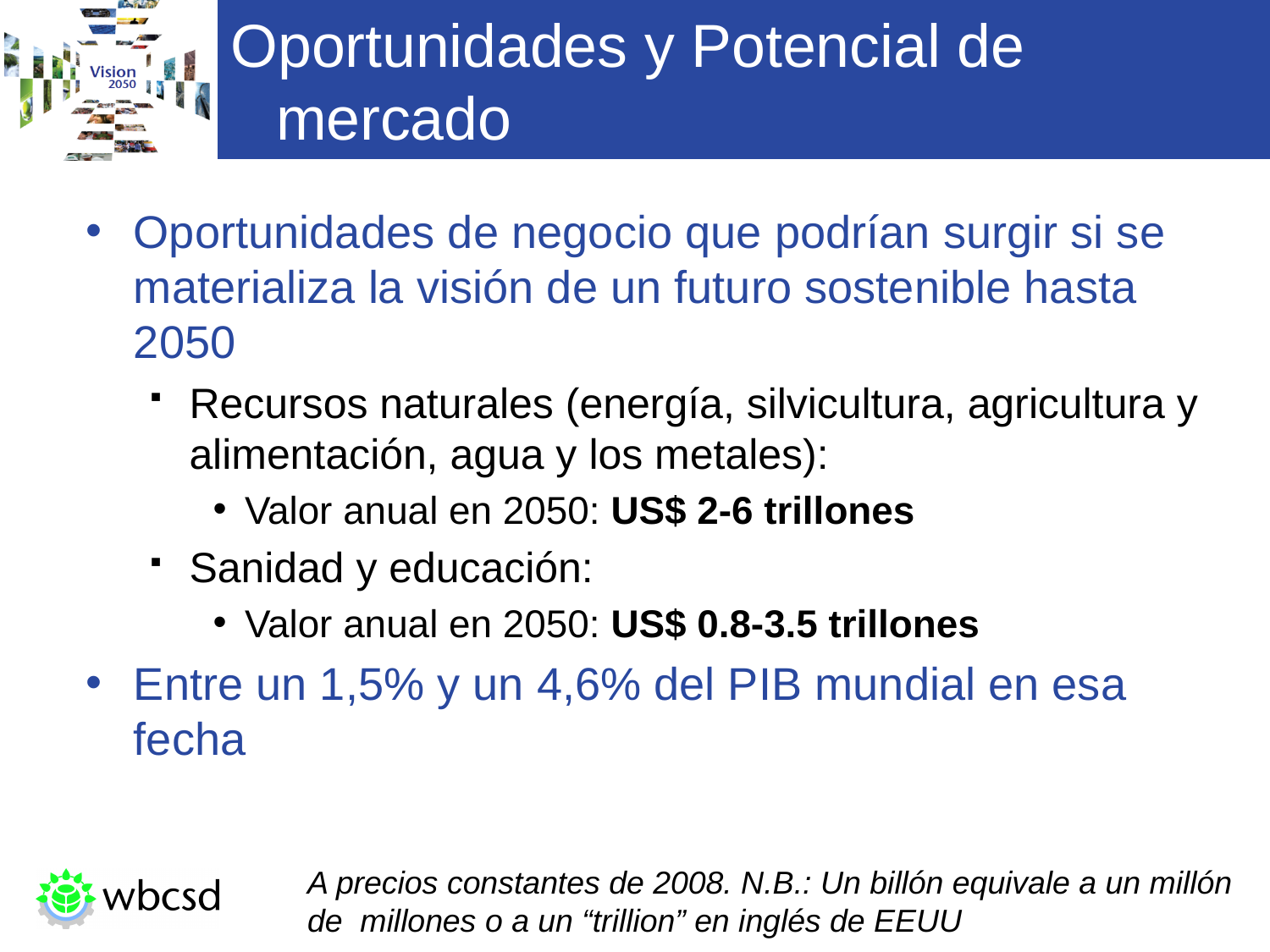

# Oportunidades y Potencial de mercado
Oportunidades de negocio que podrían surgir si se materializa la visión de un futuro sostenible hasta 2050
Recursos naturales (energía, silvicultura, agricultura y alimentación, agua y los metales):
Valor anual en 2050: US$ 2-6 trillones
Sanidad y educación:
Valor anual en 2050: US$ 0.8-3.5 trillones
Entre un 1,5% y un 4,6% del PIB mundial en esa fecha
A precios constantes de 2008. N.B.: Un billón equivale a un millón de  millones o a un “trillion” en inglés de EEUU